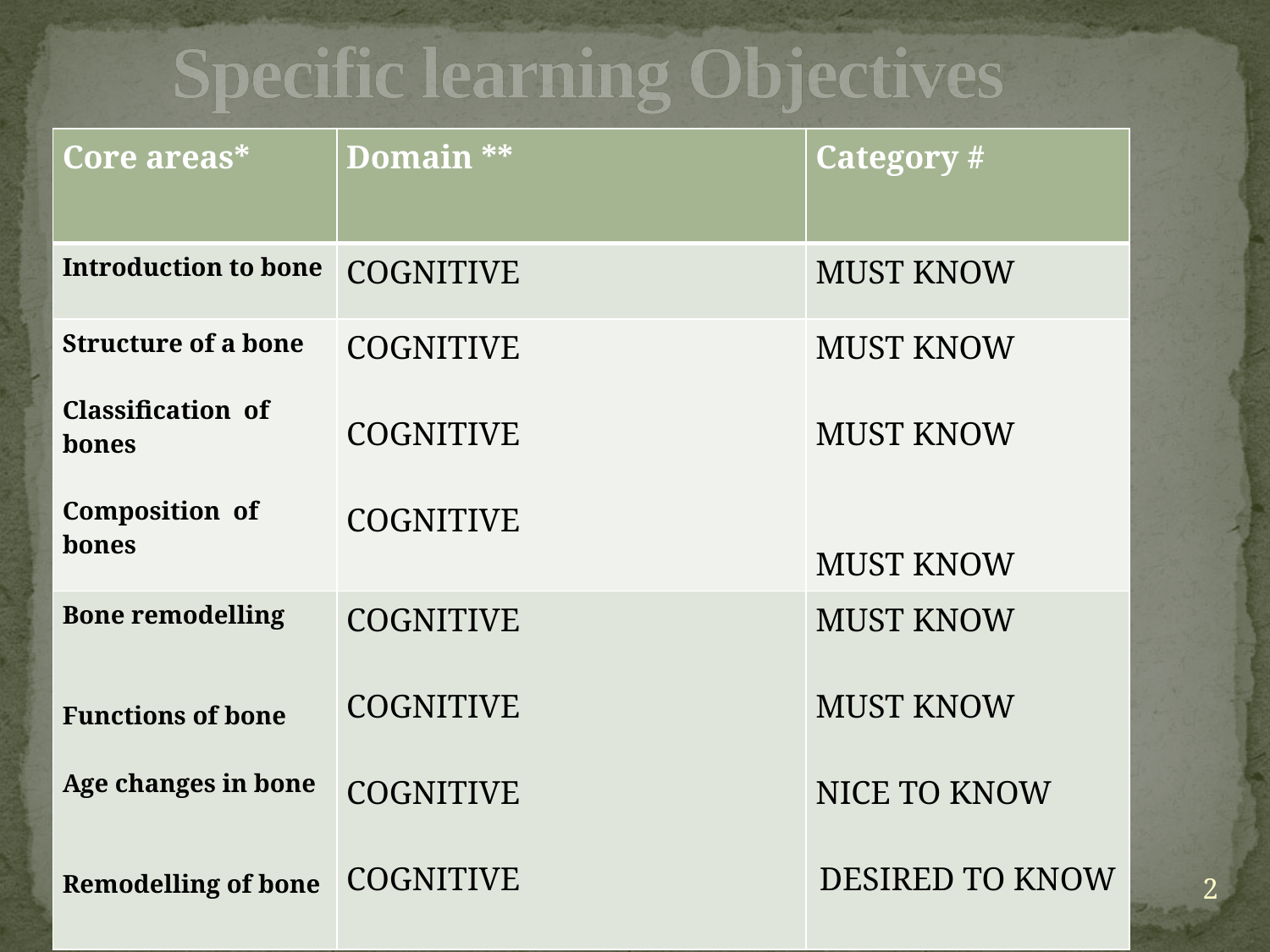

# Specific learning Objectives
| Core areas\* | Domain \*\* | Category # |
| --- | --- | --- |
| Introduction to bone | COGNITIVE | MUST KNOW |
| Structure of a bone Classification of bones Composition of bones | COGNITIVE COGNITIVE COGNITIVE | MUST KNOW MUST KNOW MUST KNOW |
| Bone remodelling Functions of bone Age changes in bone Remodelling of bone | COGNITIVE COGNITIVE COGNITIVE COGNITIVE | MUST KNOW MUST KNOW NICE TO KNOW DESIRED TO KNOW |
2